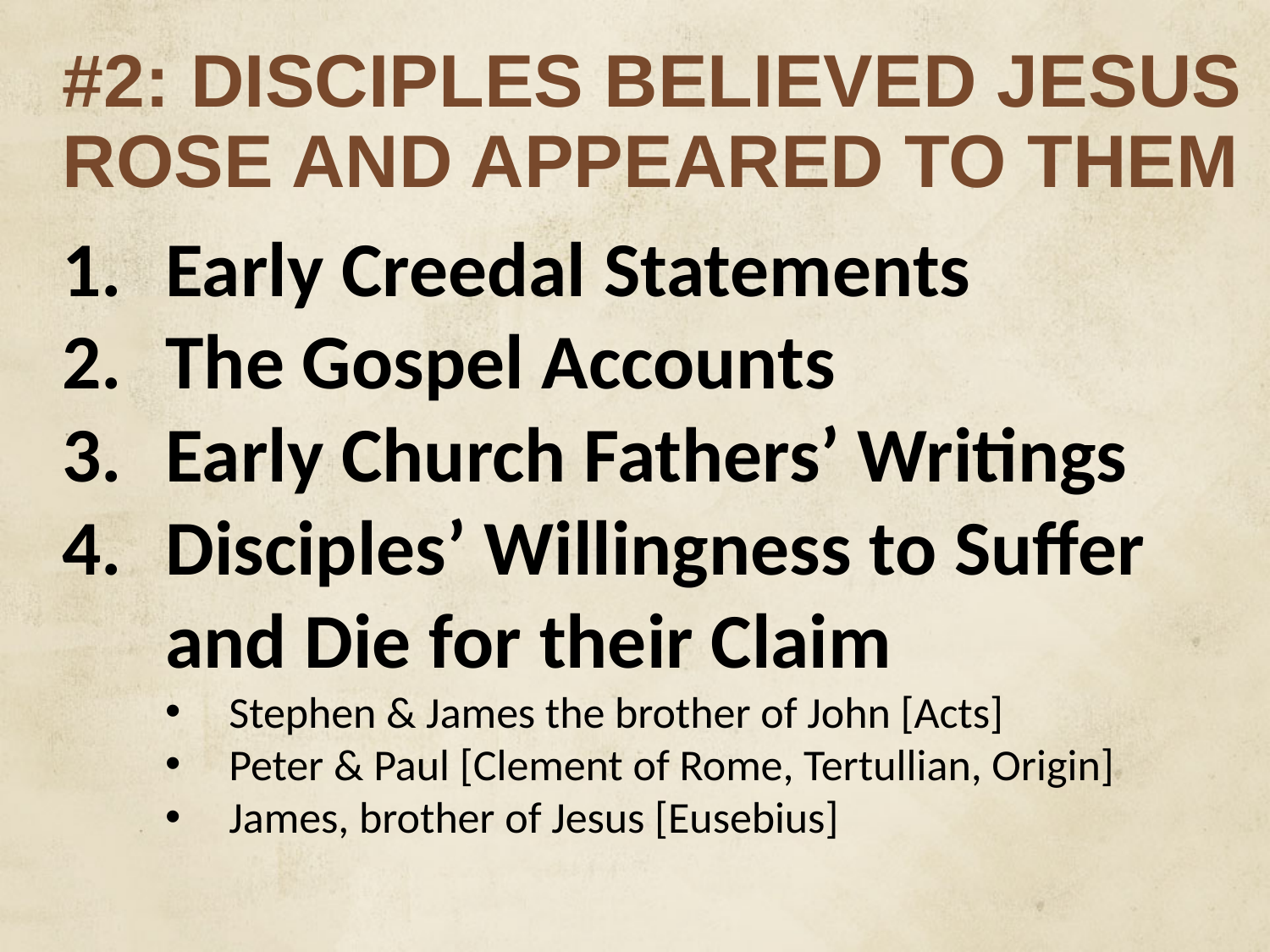

# #2: DISCIPLES BELIEVED JESUS ROSE AND APPEARED TO THEM
Early Creedal Statements
The Gospel Accounts
Early Church Fathers’ Writings
Disciples’ Willingness to Suffer and Die for their Claim
Stephen & James the brother of John [Acts]
Peter & Paul [Clement of Rome, Tertullian, Origin]
James, brother of Jesus [Eusebius]